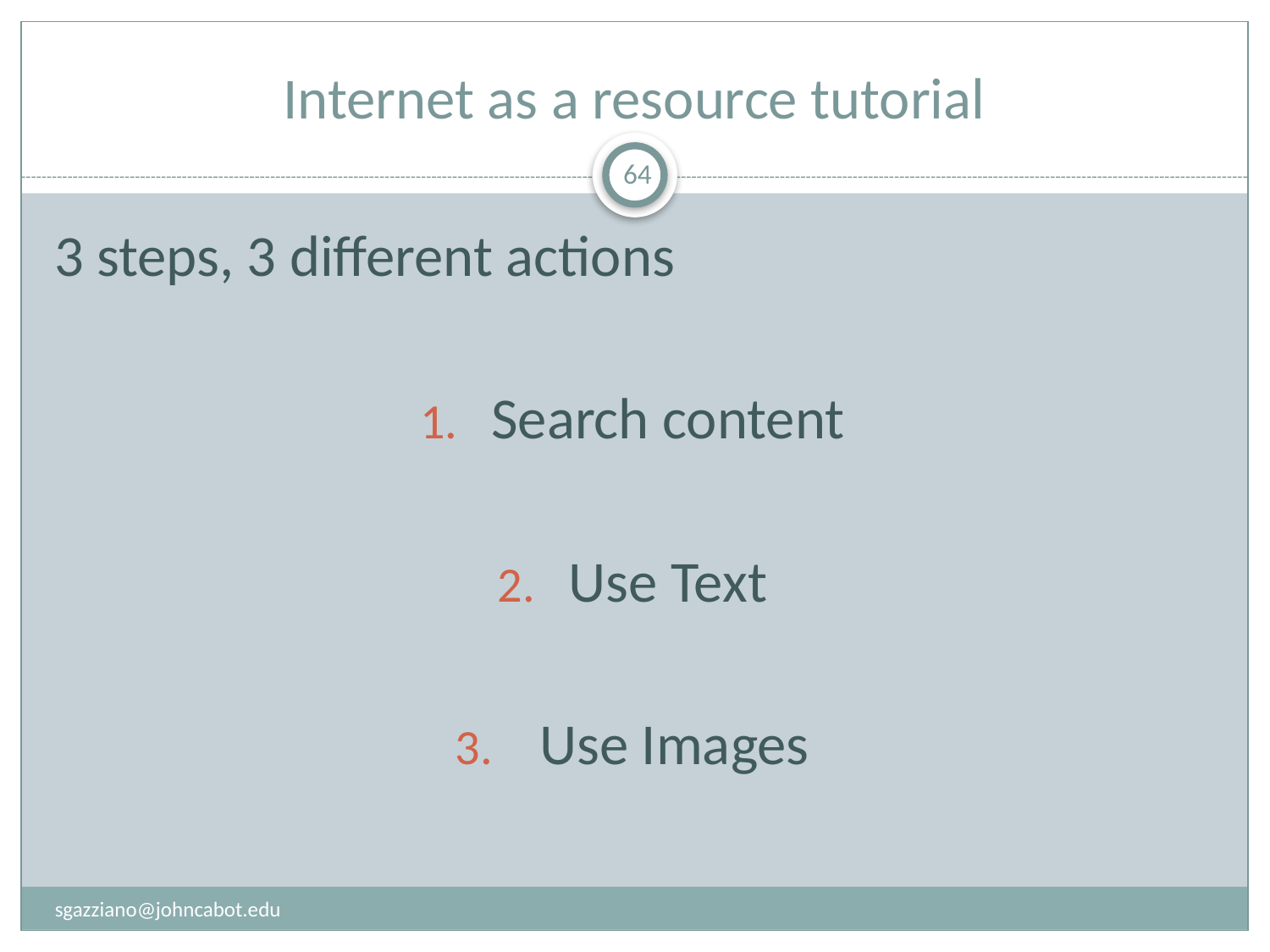

# Internet as a resource tutorial
64
3 steps, 3 different actions

Search content

Use Text

 Use Images
sgazziano@johncabot.edu